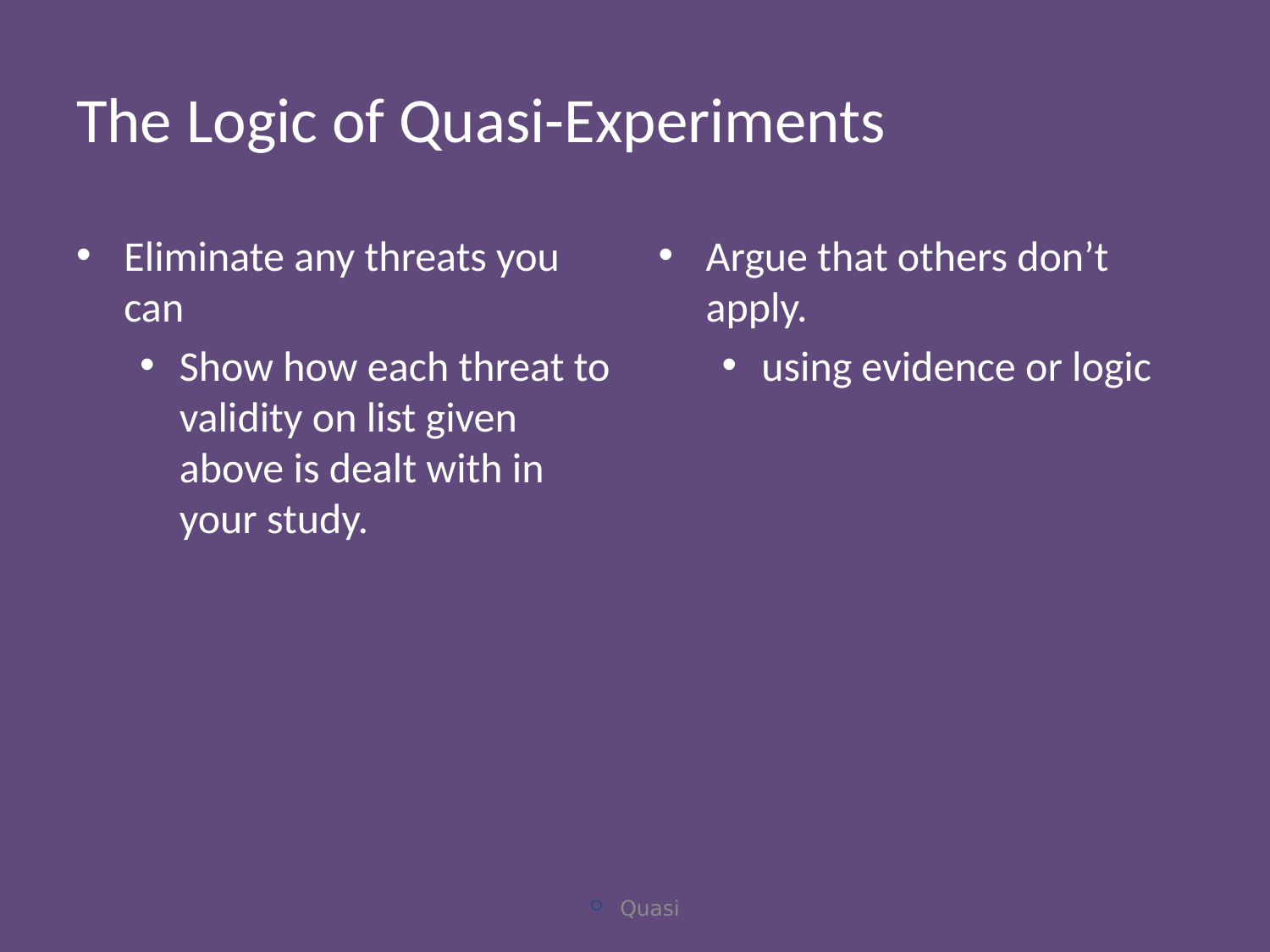

# The Logic of Quasi-Experiments
Eliminate any threats you can
Show how each threat to validity on list given above is dealt with in your study.
Argue that others don’t apply.
using evidence or logic
Quasi